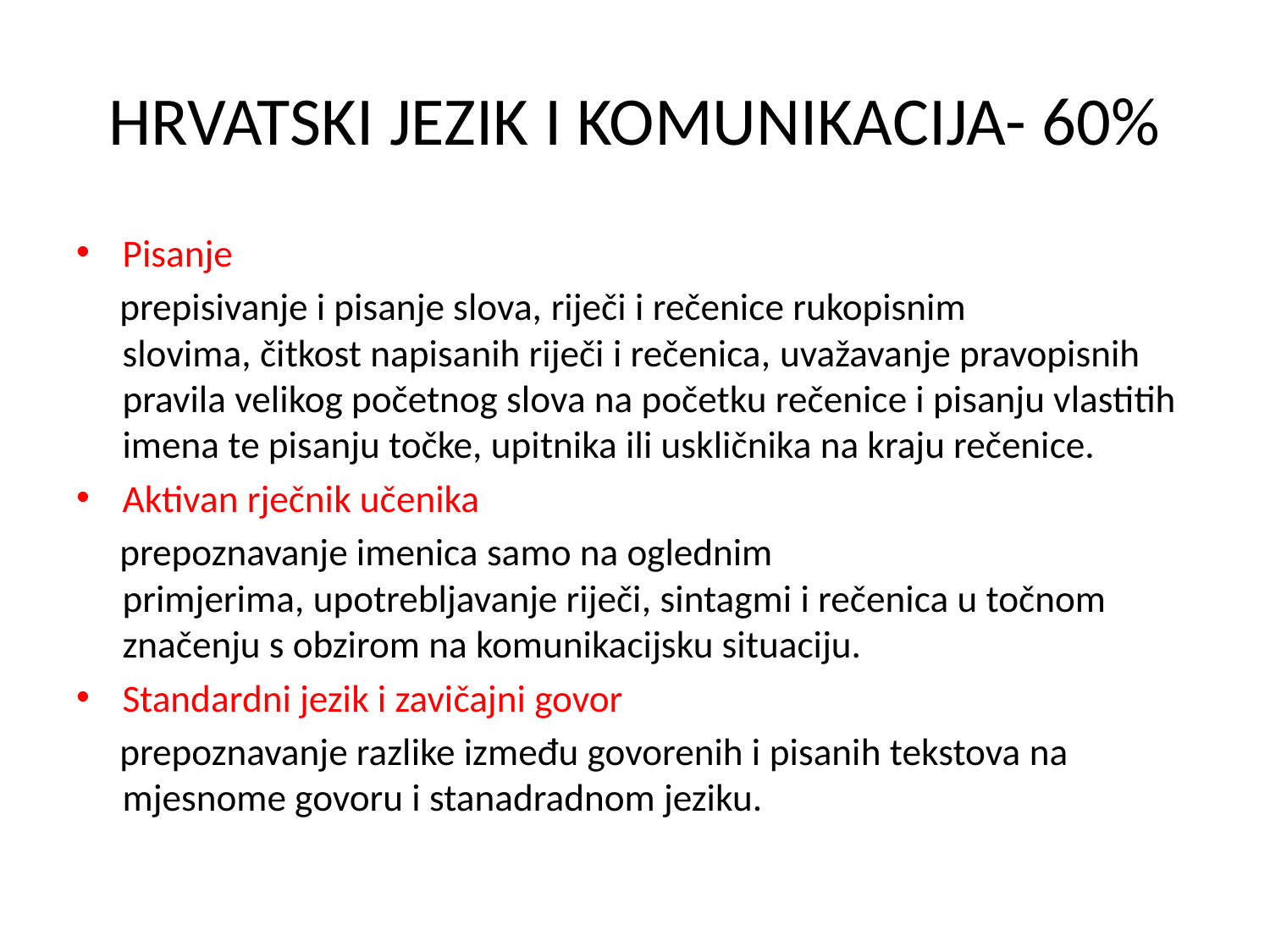

# HRVATSKI JEZIK I KOMUNIKACIJA- 60%
Pisanje
     prepisivanje i pisanje slova, riječi i rečenice rukopisnim slovima, čitkost napisanih riječi i rečenica, uvažavanje pravopisnih pravila velikog početnog slova na početku rečenice i pisanju vlastitih imena te pisanju točke, upitnika ili uskličnika na kraju rečenice.
Aktivan rječnik učenika
     prepoznavanje imenica samo na oglednim primjerima, upotrebljavanje riječi, sintagmi i rečenica u točnom značenju s obzirom na komunikacijsku situaciju.
Standardni jezik i zavičajni govor
     prepoznavanje razlike između govorenih i pisanih tekstova na mjesnome govoru i stanadradnom jeziku.